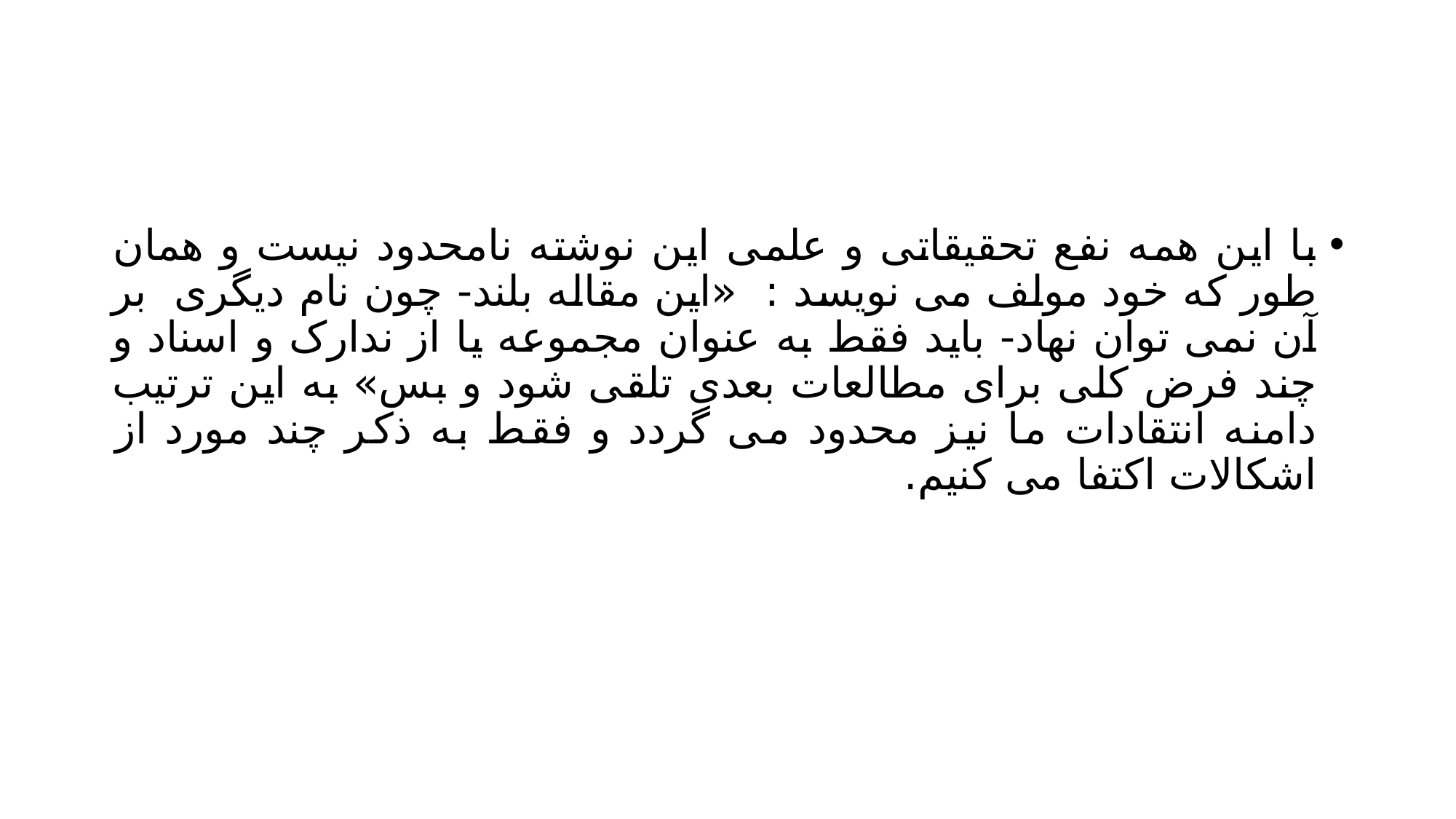

#
با این همه نفع تحقیقاتی و علمی این نوشته نامحدود نیست و همان طور که خود مولف می نویسد :  «این مقاله بلند- چون نام دیگری  بر آن نمی توان نهاد- باید فقط به عنوان مجموعه یا از ندارک و اسناد و چند فرض کلی برای مطالعات بعدی تلقی شود و بس» به این ترتیب دامنه انتقادات ما نیز محدود می گردد و فقط به ذکر چند مورد از اشکالات اکتفا می کنیم.